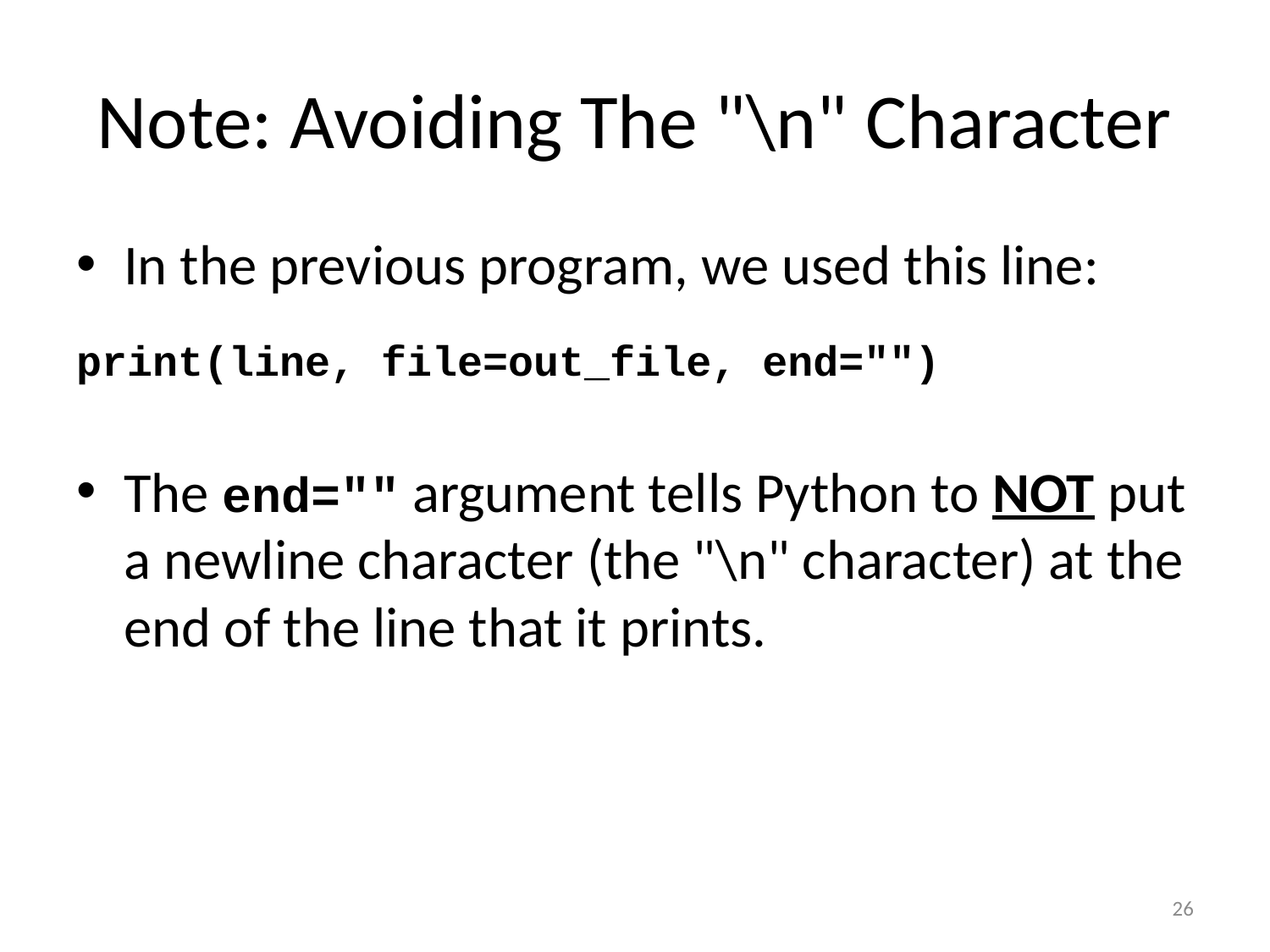

# Note: Avoiding The "\n" Character
In the previous program, we used this line:

print(line, file=out_file, end="")

The end="" argument tells Python to NOT put a newline character (the "\n" character) at the end of the line that it prints.

26